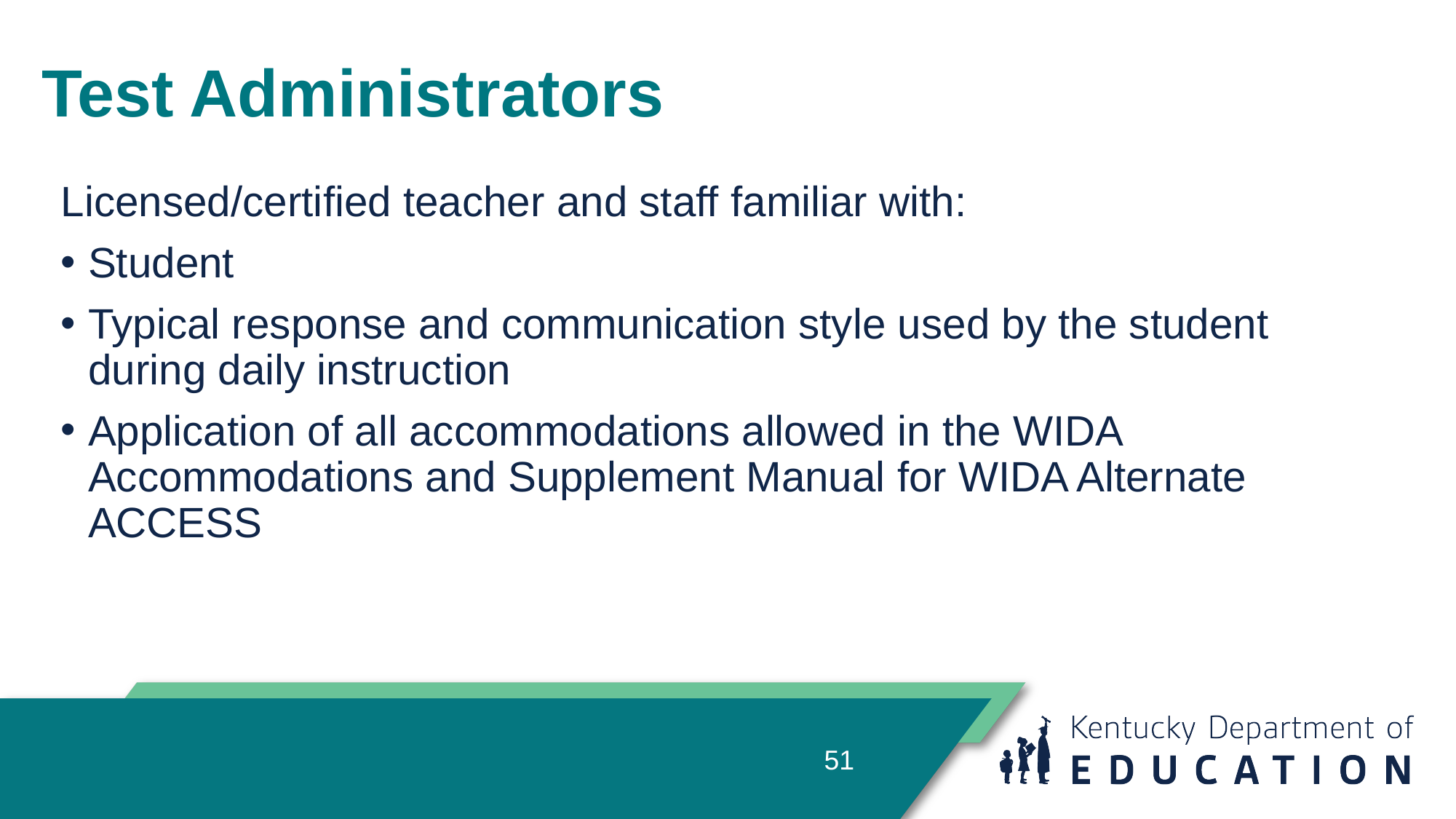

Test Administrators
Licensed/certified teacher and staff familiar with:
Student
Typical response and communication style used by the student during daily instruction
Application of all accommodations allowed in the WIDA Accommodations and Supplement Manual for WIDA Alternate ACCESS

51